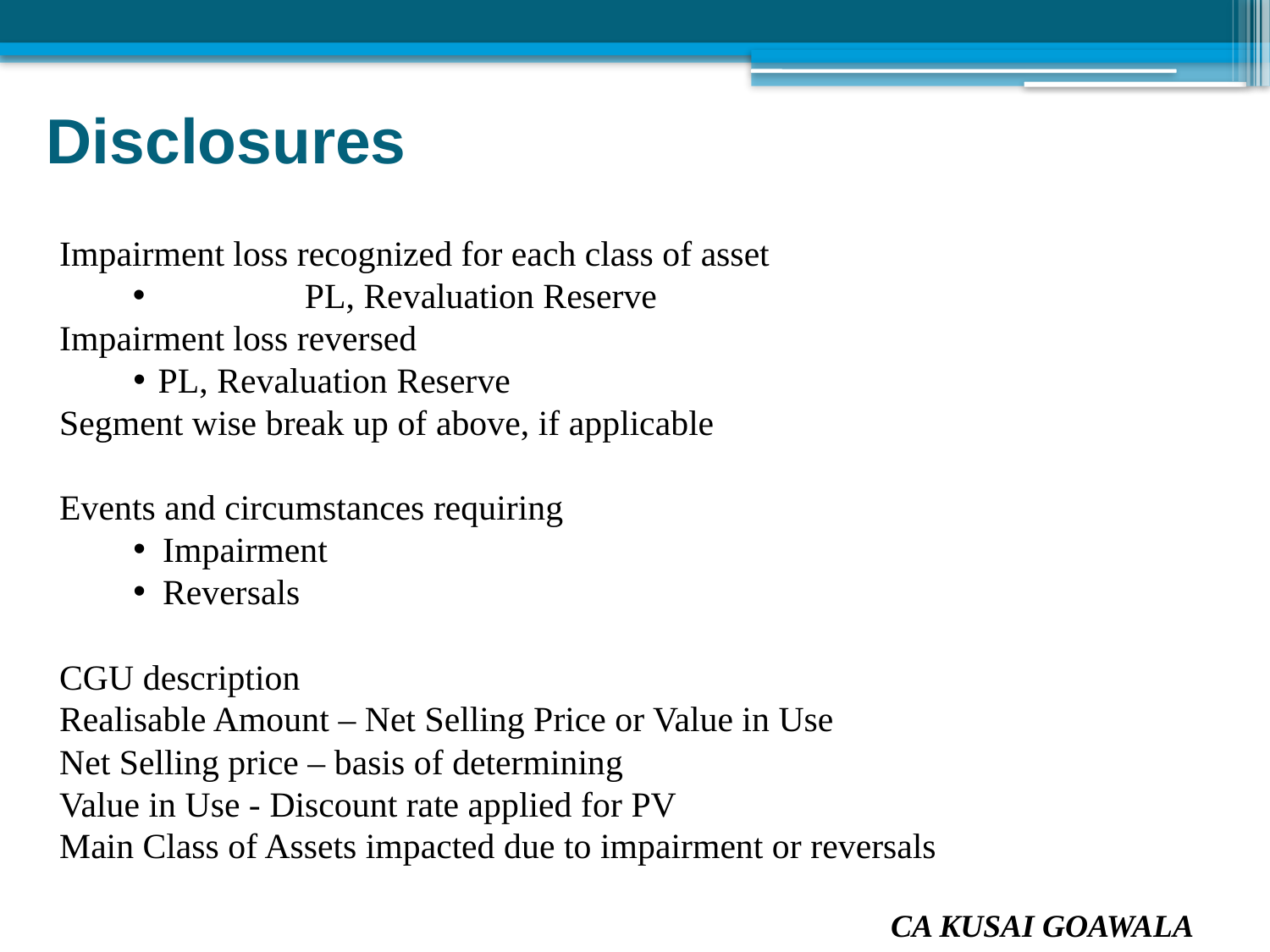

Disclosures

Impairment loss recognized for each class of asset
	PL, Revaluation Reserve
Impairment loss reversed
PL, Revaluation Reserve
Segment wise break up of above, if applicable

Events and circumstances requiring
Impairment
Reversals

CGU description
Realisable Amount – Net Selling Price or Value in Use
Net Selling price – basis of determining
Value in Use - Discount rate applied for PV
Main Class of Assets impacted due to impairment or reversals
CA KUSAI GOAWALA